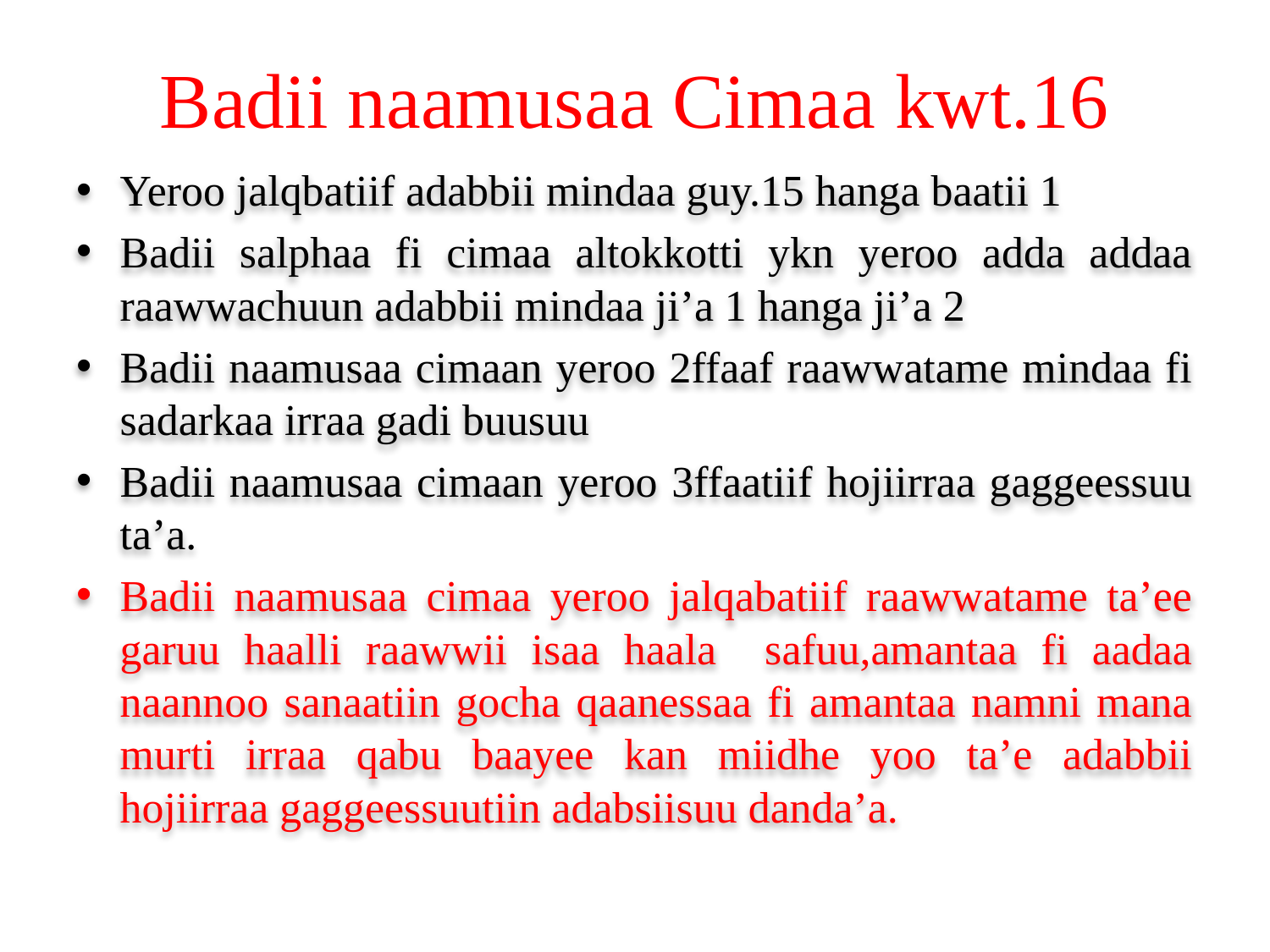

# Badii naamusaa Cimaa kwt.16
Yeroo jalqbatiif adabbii mindaa guy.15 hanga baatii 1
Badii salphaa fi cimaa altokkotti ykn yeroo adda addaa raawwachuun adabbii mindaa ji’a 1 hanga ji’a 2
Badii naamusaa cimaan yeroo 2ffaaf raawwatame mindaa fi sadarkaa irraa gadi buusuu
Badii naamusaa cimaan yeroo 3ffaatiif hojiirraa gaggeessuu ta’a.
Badii naamusaa cimaa yeroo jalqabatiif raawwatame ta’ee garuu haalli raawwii isaa haala  safuu,amantaa fi aadaa naannoo sanaatiin gocha qaanessaa fi amantaa namni mana murti irraa qabu baayee kan miidhe yoo ta’e adabbii hojiirraa gaggeessuutiin adabsiisuu danda’a.